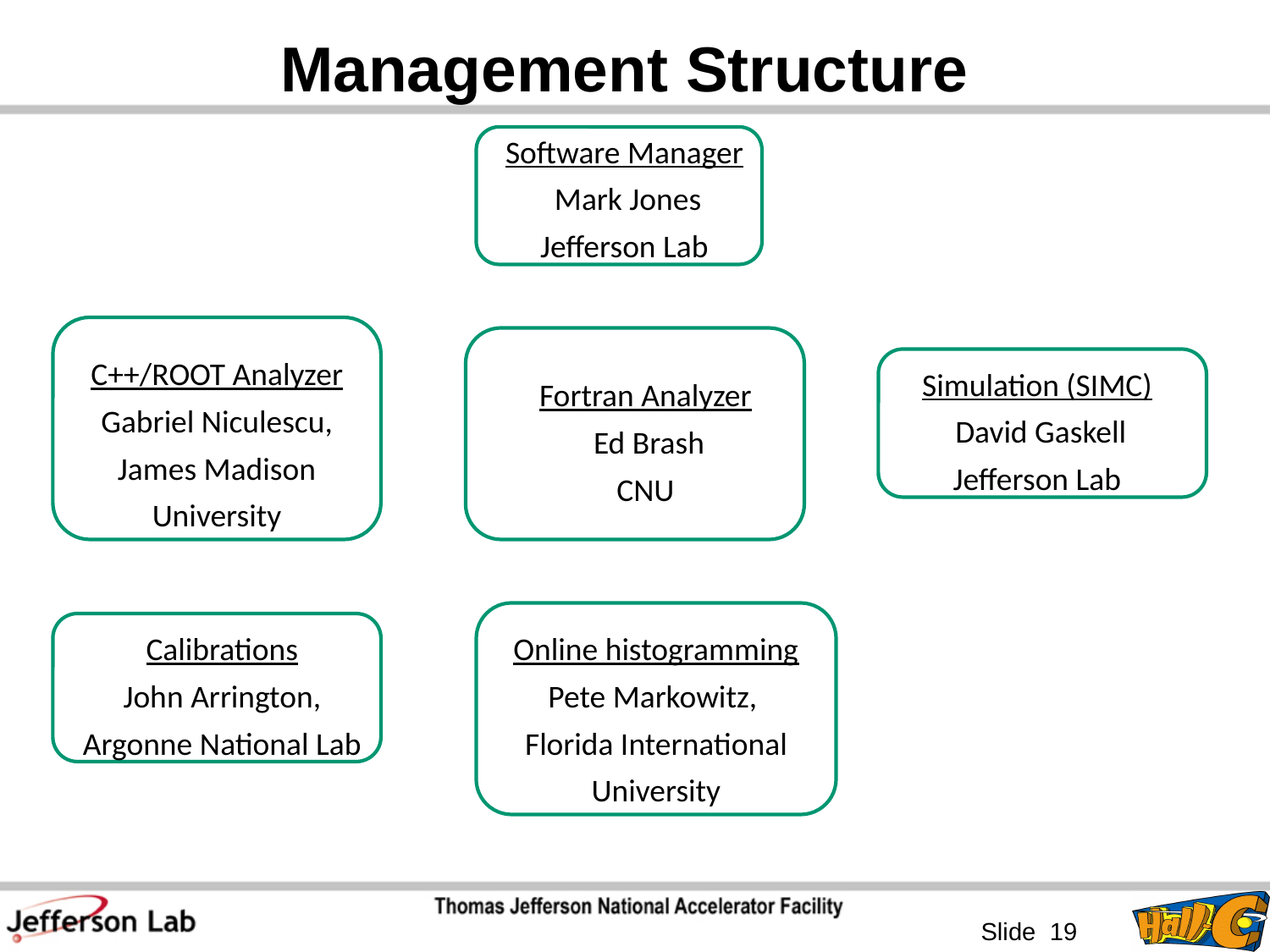

# Management Structure
Software Manager
 Mark Jones
Jefferson Lab

C++/ROOT Analyzer
Gabriel Niculescu, James Madison University

Simulation (SIMC)
 David Gaskell
Jefferson Lab
Fortran Analyzer
 Ed Brash
CNU

Calibrations
John Arrington, Argonne National Lab
Online histogramming
Pete Markowitz,
Florida International University

 Slide  19